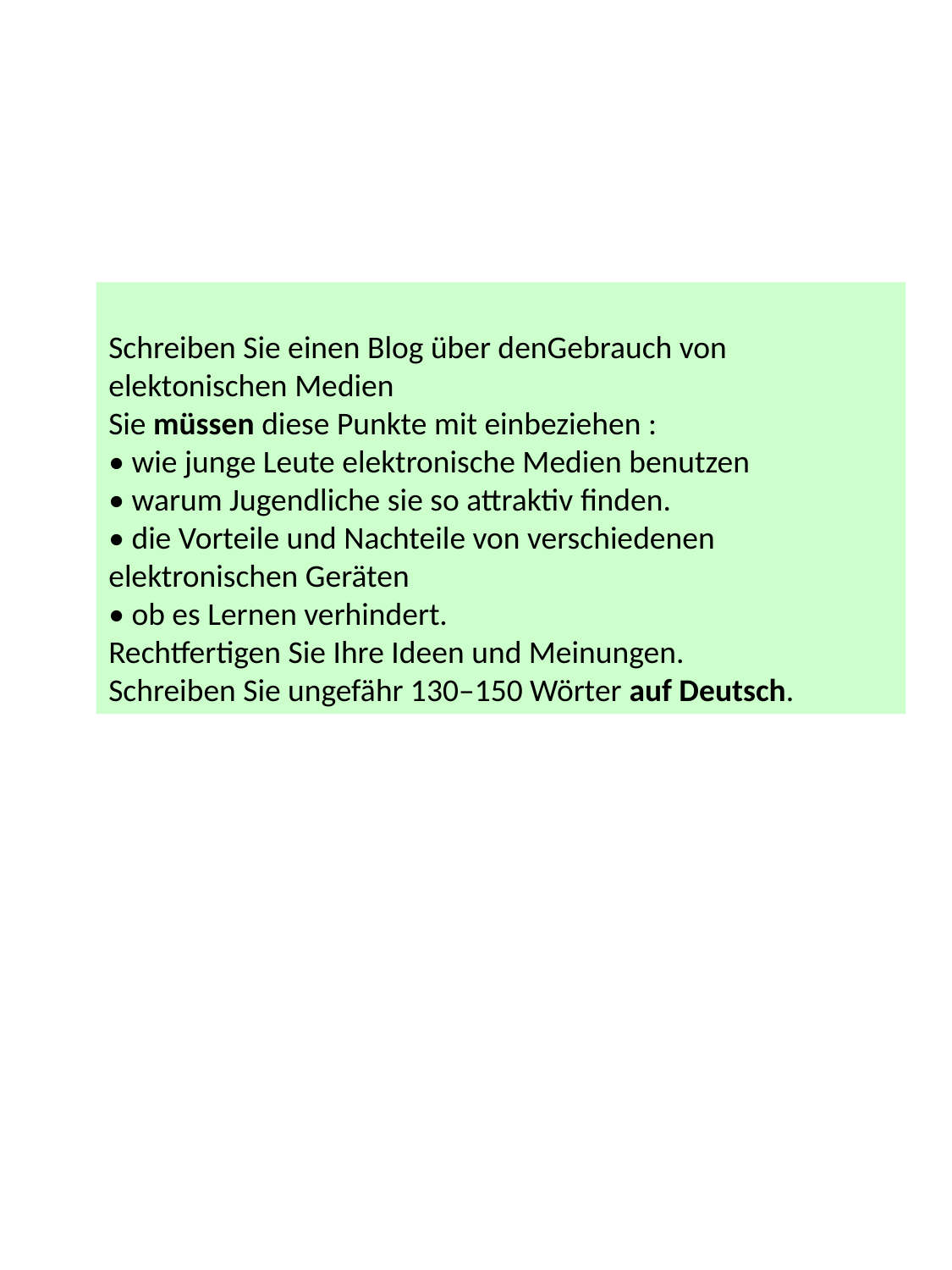

Schreiben Sie einen Blog über denGebrauch von elektonischen Medien
Sie müssen diese Punkte mit einbeziehen :
• wie junge Leute elektronische Medien benutzen
• warum Jugendliche sie so attraktiv finden.
• die Vorteile und Nachteile von verschiedenen elektronischen Geräten
• ob es Lernen verhindert.
Rechtfertigen Sie Ihre Ideen und Meinungen.
Schreiben Sie ungefähr 130–150 Wörter auf Deutsch.